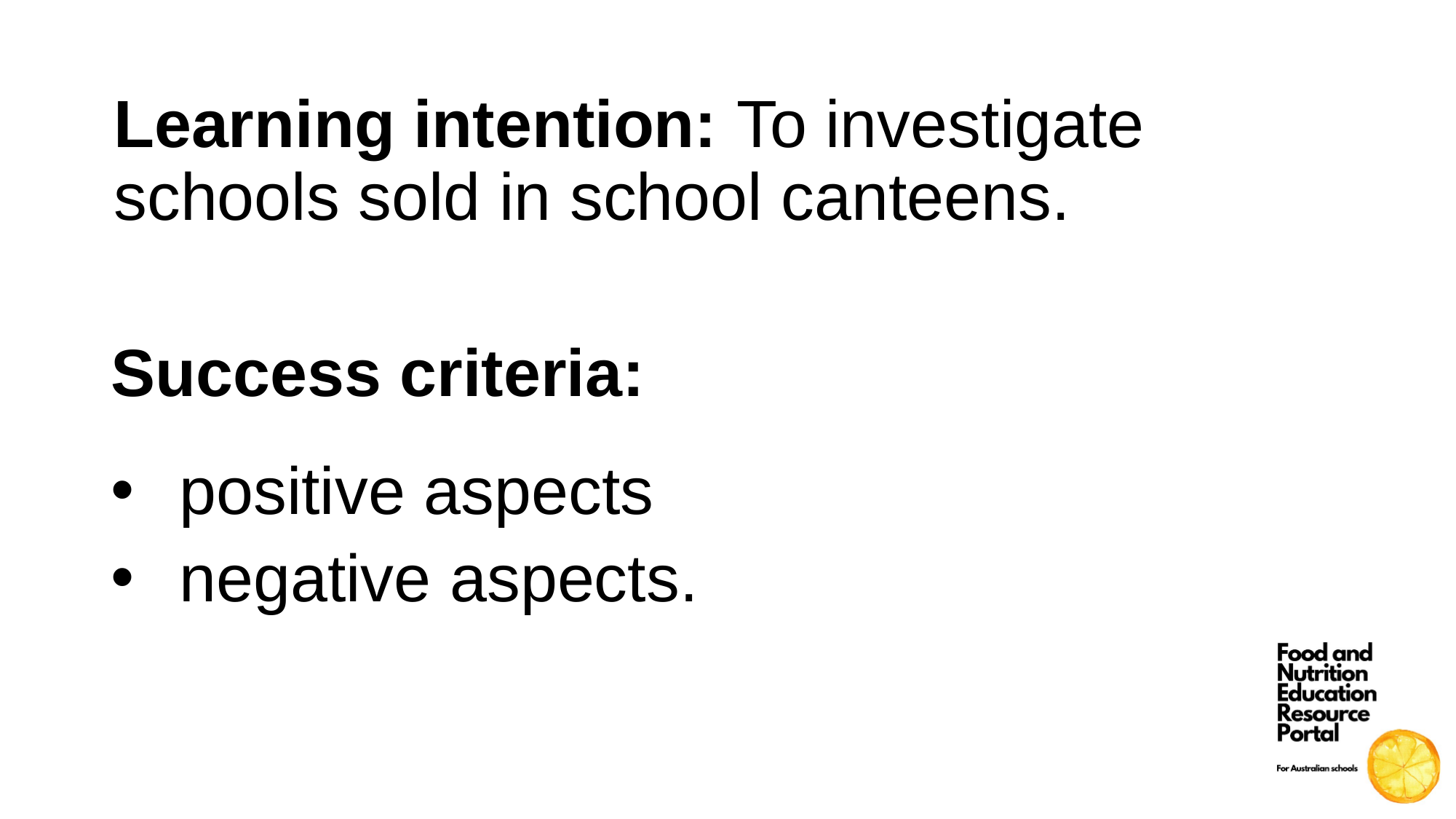

Learning intention: To investigate schools sold in school canteens.
Success criteria:
positive aspects
negative aspects.